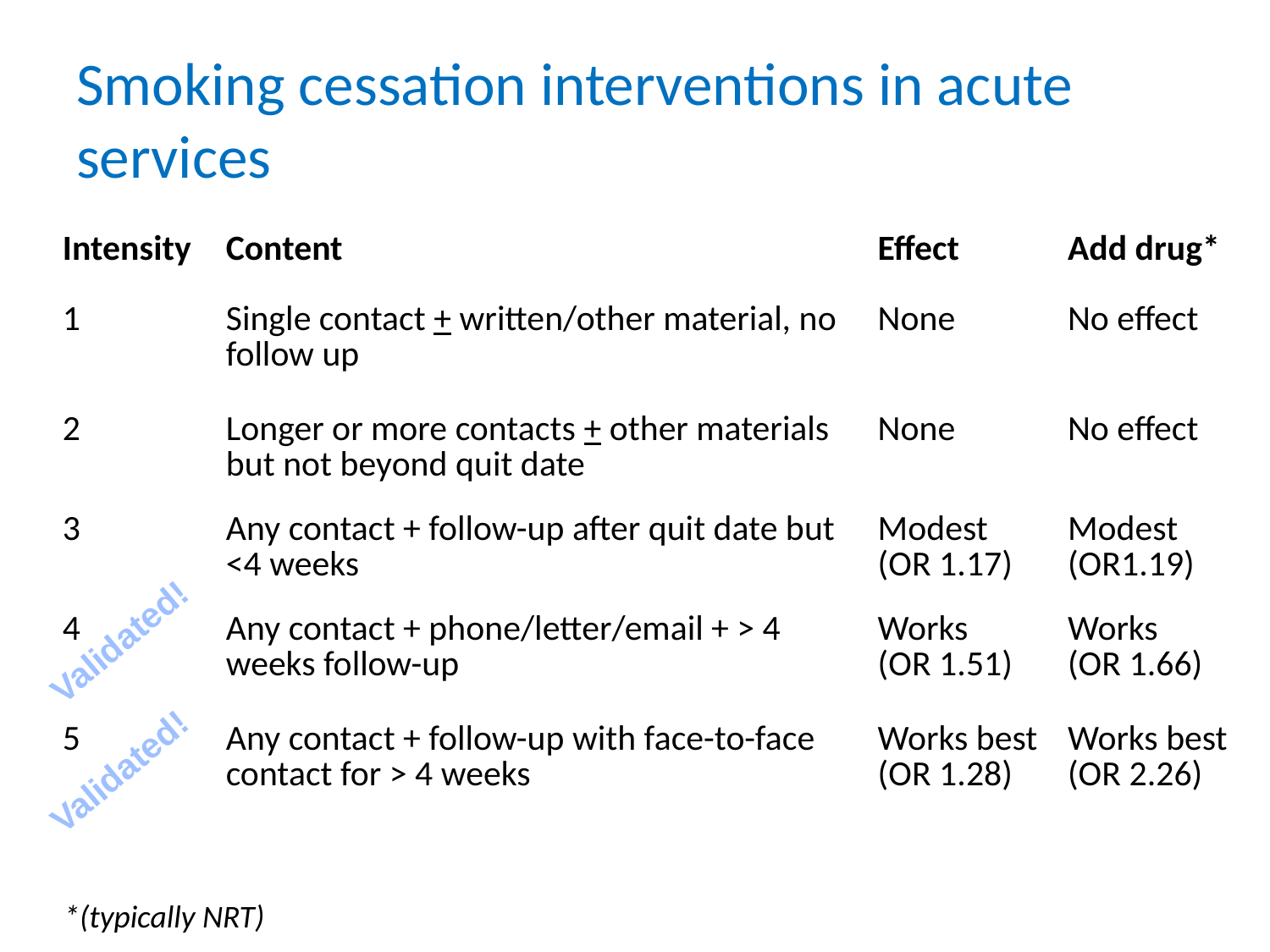

# Smoking cessation interventions in acute services
| Intensity | Content | Effect | Add drug\* |
| --- | --- | --- | --- |
| 1 | Single contact + written/other material, no follow up | None | No effect |
| 2 | Longer or more contacts + other materials but not beyond quit date | None | No effect |
| 3 | Any contact + follow-up after quit date but <4 weeks | Modest (OR 1.17) | Modest (OR1.19) |
| 4 | Any contact + phone/letter/email + > 4 weeks follow-up | Works (OR 1.51) | Works (OR 1.66) |
| 5 | Any contact + follow-up with face-to-face contact for > 4 weeks | Works best (OR 1.28) | Works best (OR 2.26) |
Validated!
Validated!
*(typically NRT)